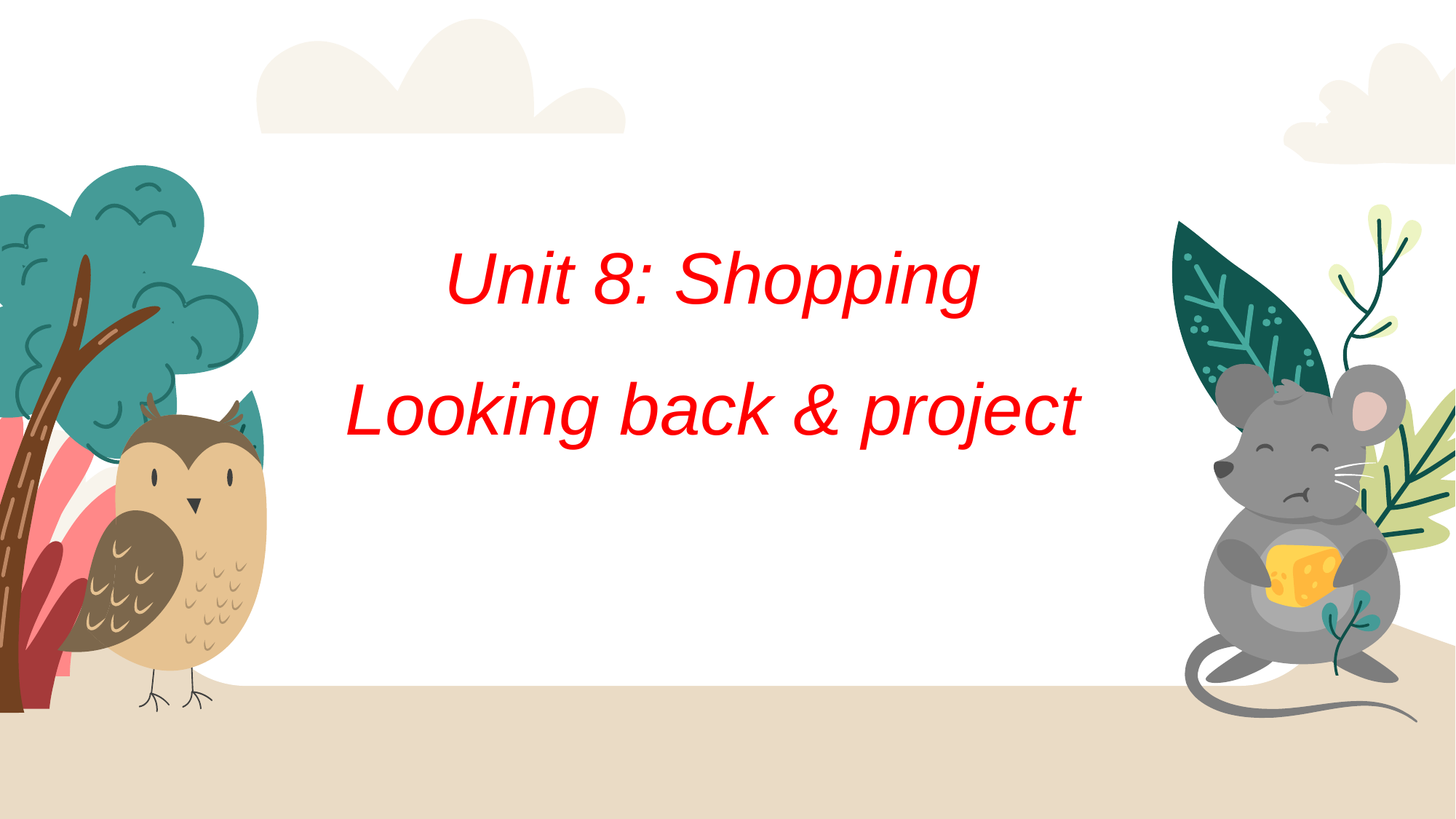

Unit 8: Shopping
Looking back & project